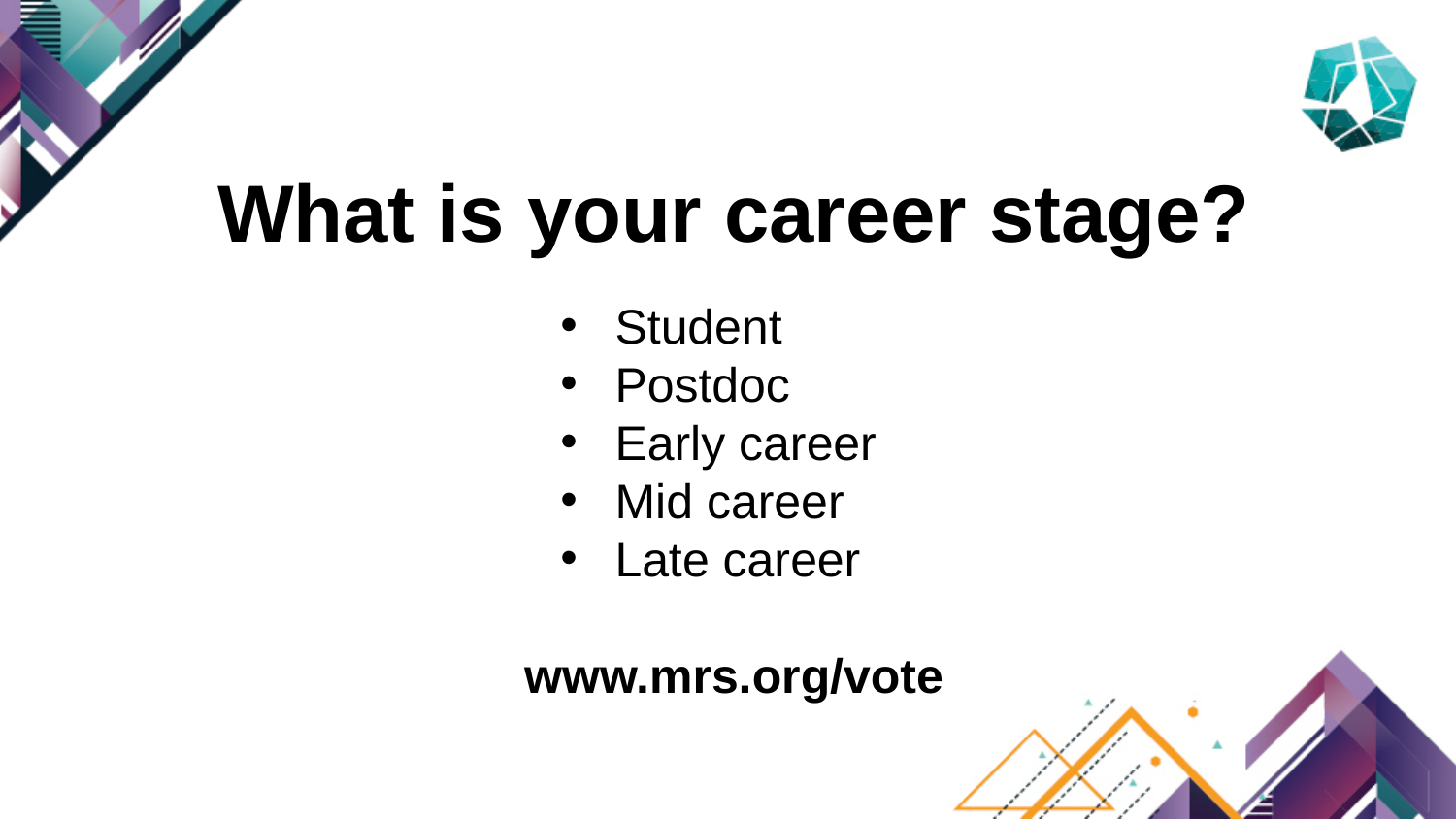

What is your career stage?
Student
Postdoc
Early career
Mid career
Late career

www.mrs.org/vote